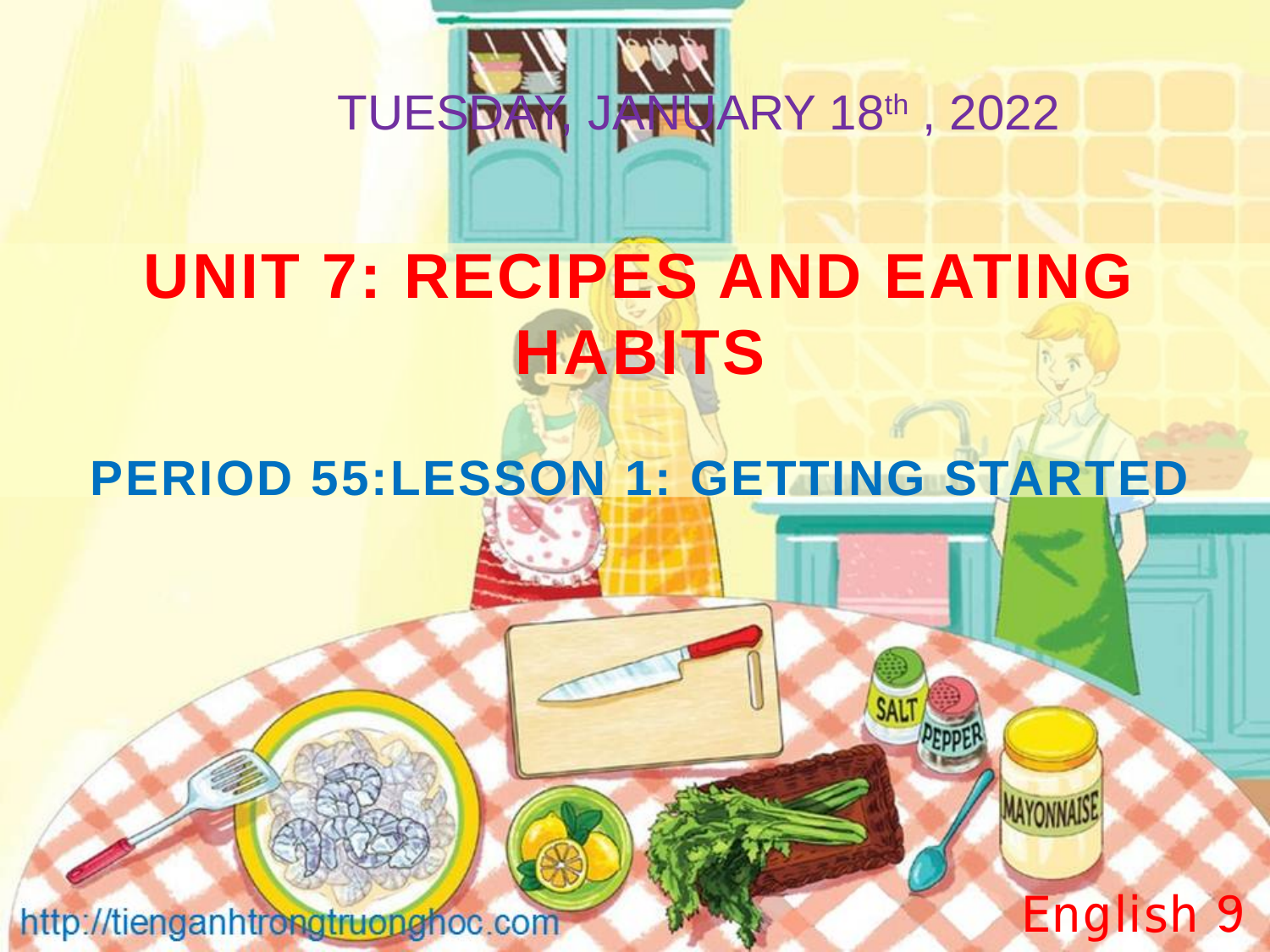

TUESDAY, JANUARY 18th , 2022
UNIT 7: RECIPES AND EATING HABITS

PERIOD 55:LESSON 1: GETTING STARTED
English 9